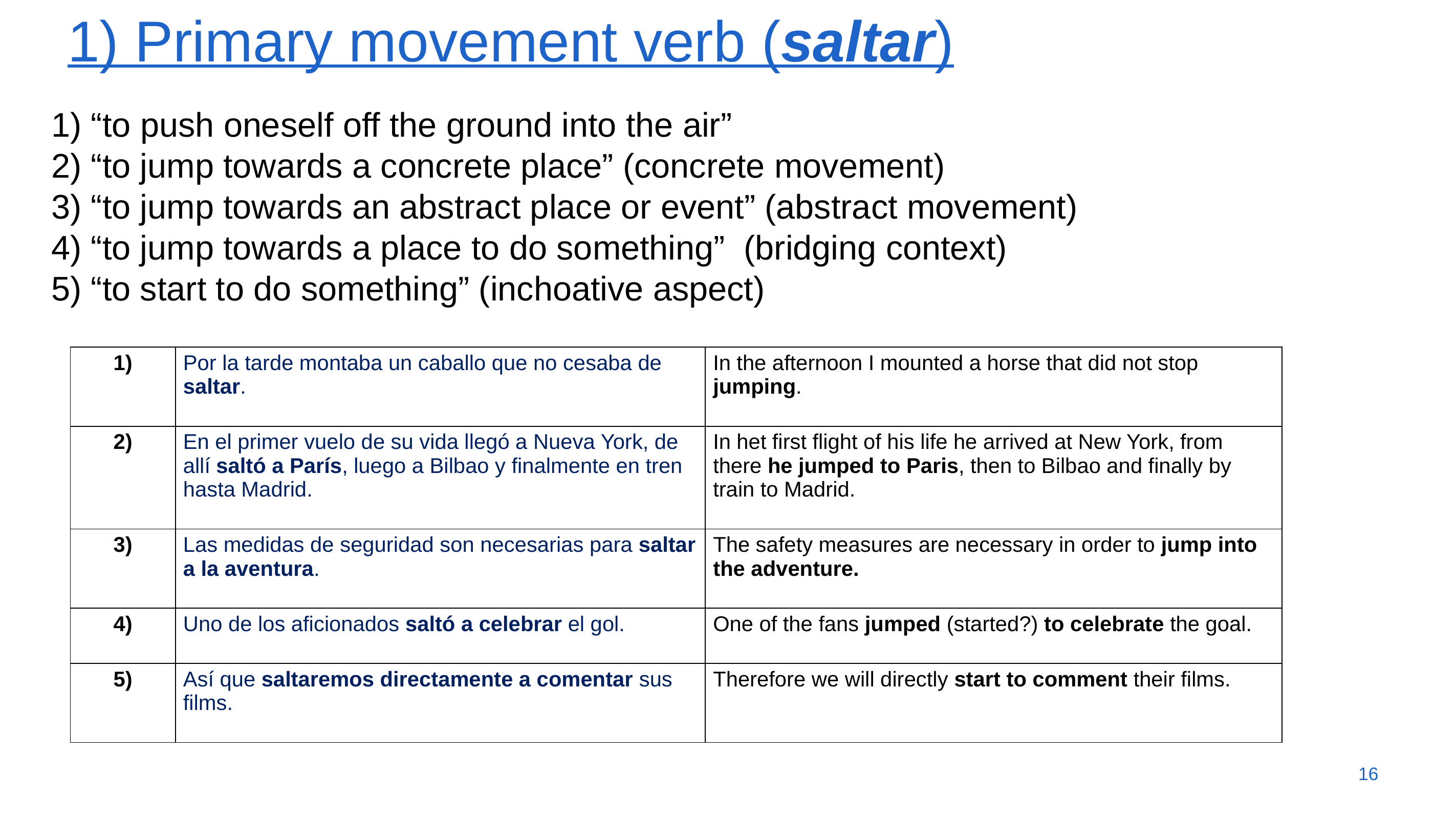

# 1) Primary movement verb (saltar)
1) “to push oneself off the ground into the air”
2) “to jump towards a concrete place” (concrete movement)
3) “to jump towards an abstract place or event” (abstract movement)
4) “to jump towards a place to do something”  (bridging context)
5) “to start to do something” (inchoative aspect)

| 1) | Por la tarde montaba un caballo que no cesaba de saltar. | In the afternoon I mounted a horse that did not stop jumping. |
| --- | --- | --- |
| 2) | En el primer vuelo de su vida llegó a Nueva York, de allí saltó a París, luego a Bilbao y finalmente en tren hasta Madrid. | In het first flight of his life he arrived at New York, from there he jumped to Paris, then to Bilbao and finally by train to Madrid. |
| 3) | Las medidas de seguridad son necesarias para saltar a la aventura. | The safety measures are necessary in order to jump into the adventure. |
| 4) | Uno de los aficionados saltó a celebrar el gol. | One of the fans jumped (started?) to celebrate the goal. |
| 5) | Así que saltaremos directamente a comentar sus films. | Therefore we will directly start to comment their films. |
16